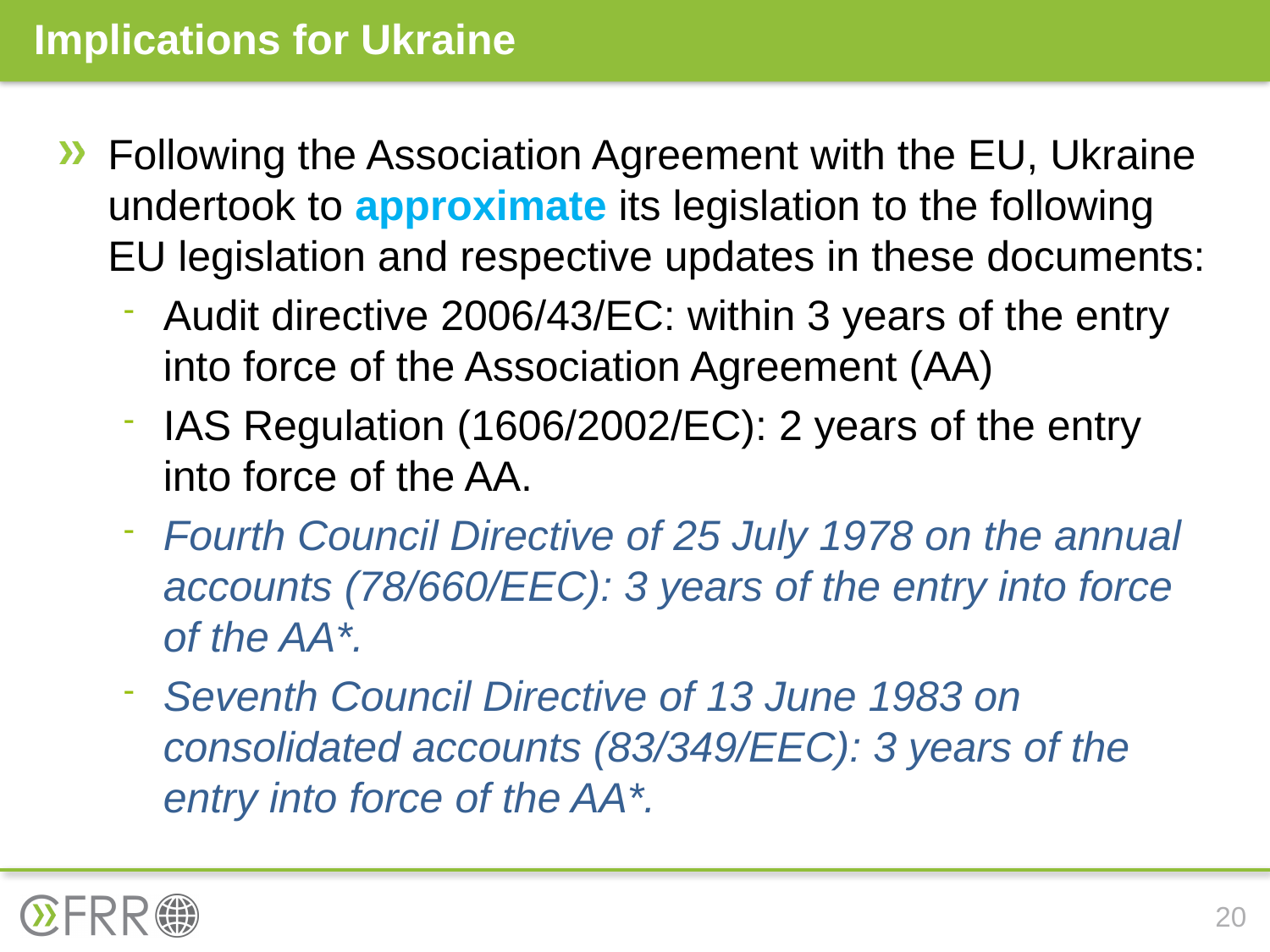

# Implications for Ukraine
Following the Association Agreement with the EU, Ukraine undertook to approximate its legislation to the following EU legislation and respective updates in these documents:
Audit directive 2006/43/EC: within 3 years of the entry into force of the Association Agreement (AA)
IAS Regulation (1606/2002/EC): 2 years of the entry into force of the AA.
Fourth Council Directive of 25 July 1978 on the annual accounts (78/660/EEC): 3 years of the entry into force of the AA*.
Seventh Council Directive of 13 June 1983 on consolidated accounts (83/349/EEC): 3 years of the entry into force of the AA*.

20